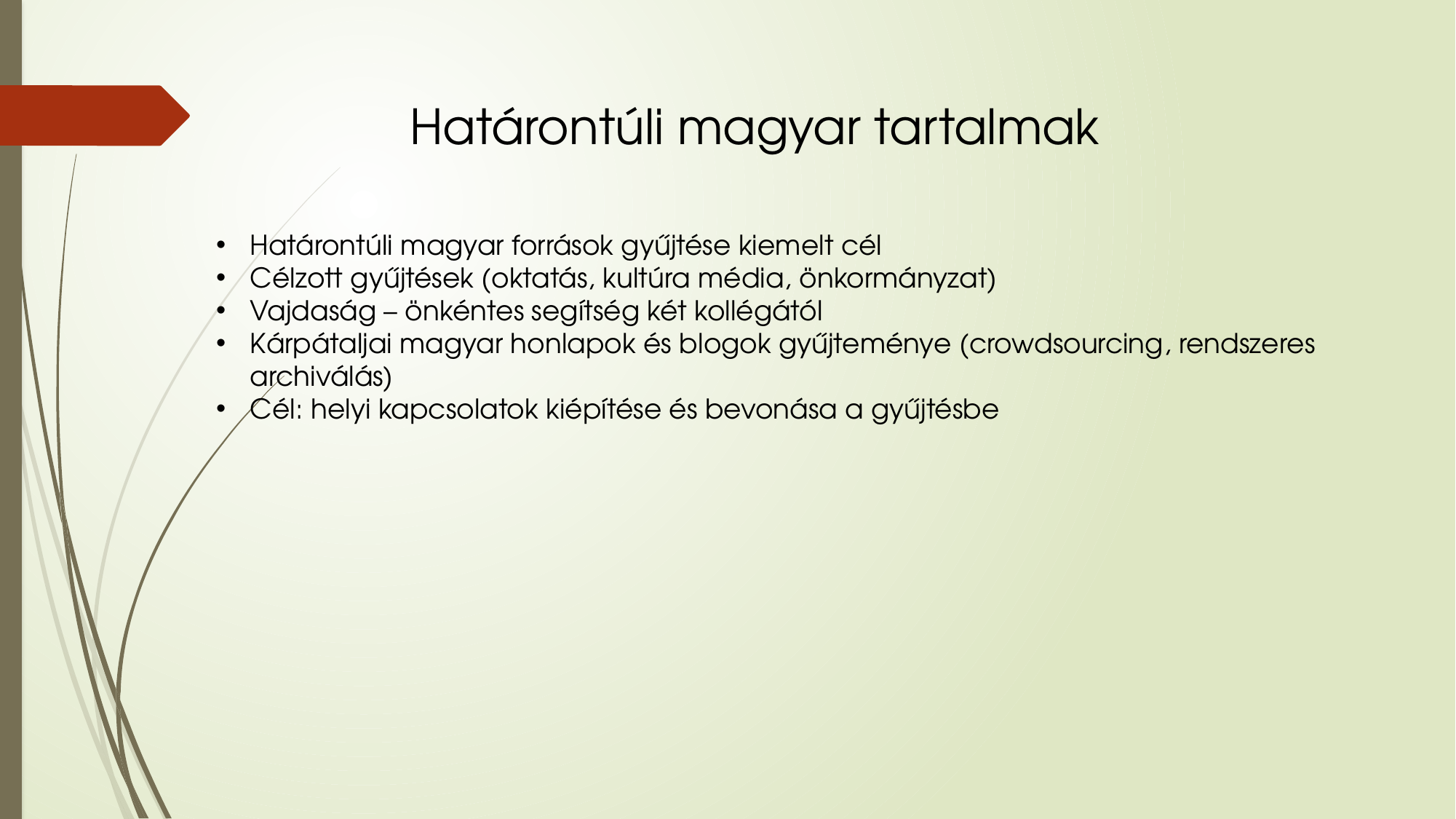

Határontúli magyar tartalmak
Határontúli magyar források gyűjtése kiemelt cél
Célzott gyűjtések (oktatás, kultúra média, önkormányzat)
Vajdaság – önkéntes segítség két kollégától
Kárpátaljai magyar honlapok és blogok gyűjteménye (crowdsourcing, rendszeres archiválás)
Cél: helyi kapcsolatok kiépítése és bevonása a gyűjtésbe